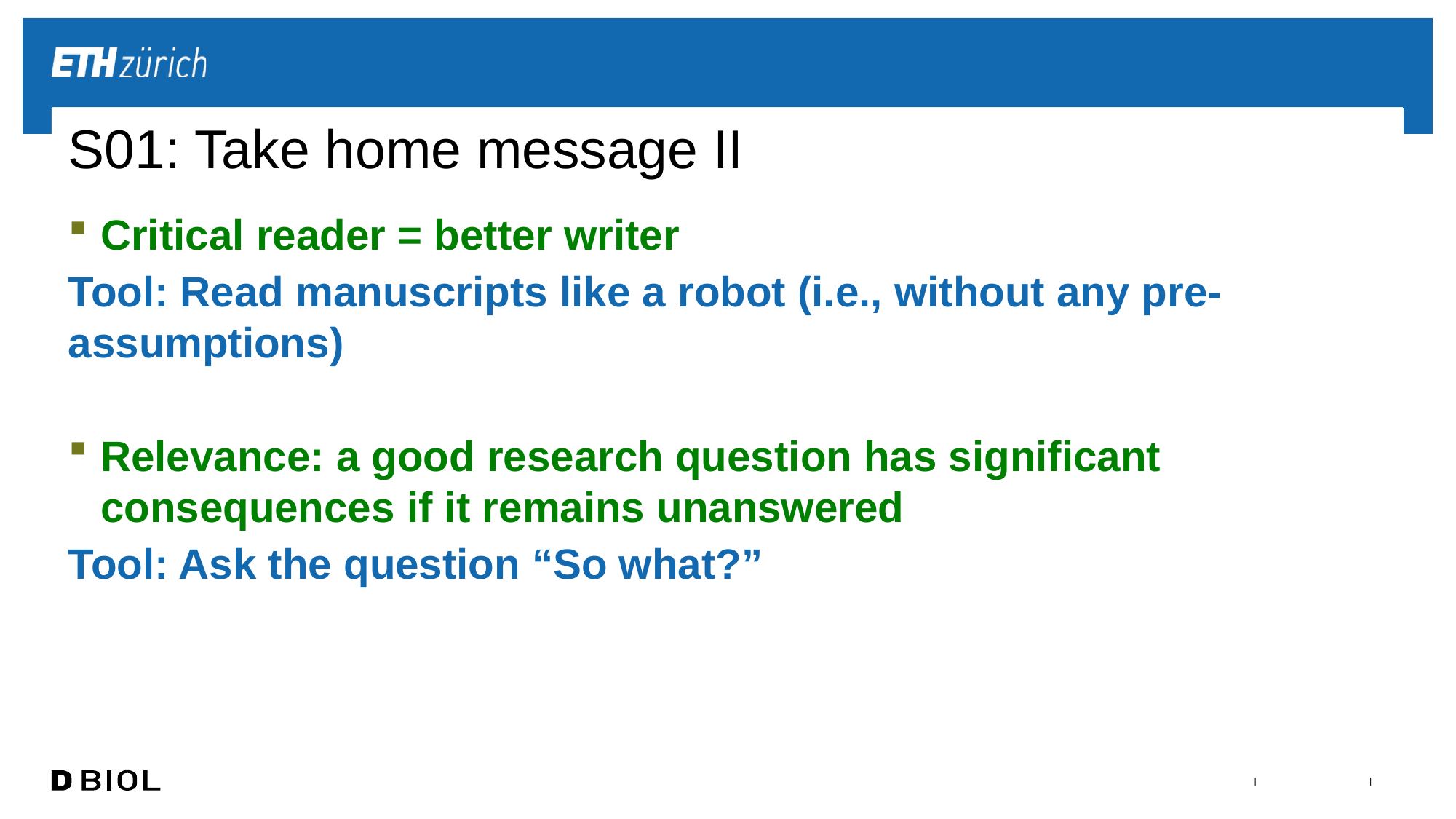

# S01: Take home message II
Critical reader = better writer
Tool: Read manuscripts like a robot (i.e., without any pre-assumptions)

Relevance: a good research question has significant consequences if it remains unanswered
Tool: Ask the question “So what?”